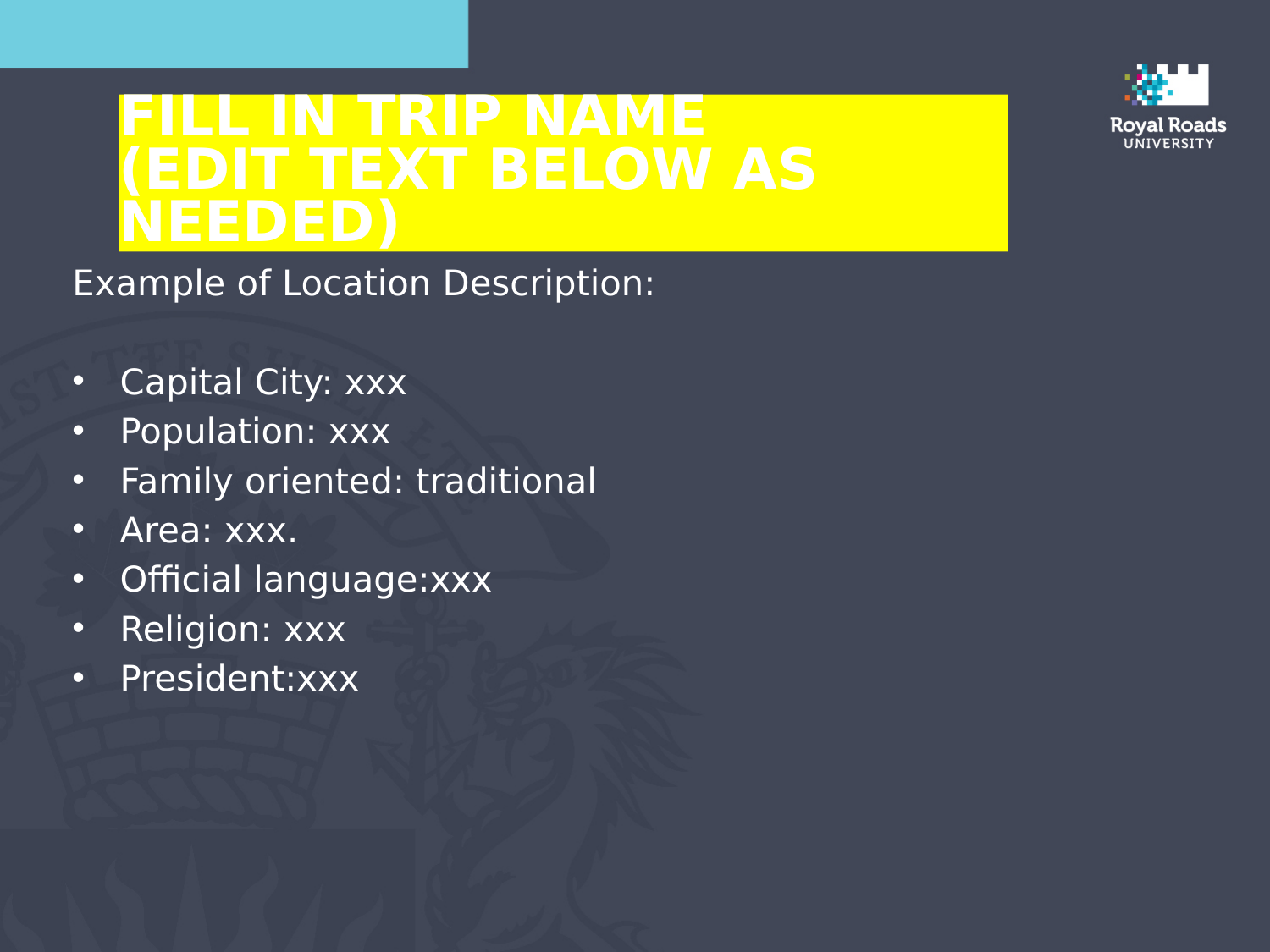

Fill in Trip Name
(Edit Text below as needed)
Example of Location Description:

Capital City: xxx
Population: xxx
Family oriented: traditional
Area: xxx.
Official language:xxx
Religion: xxx
President:xxx